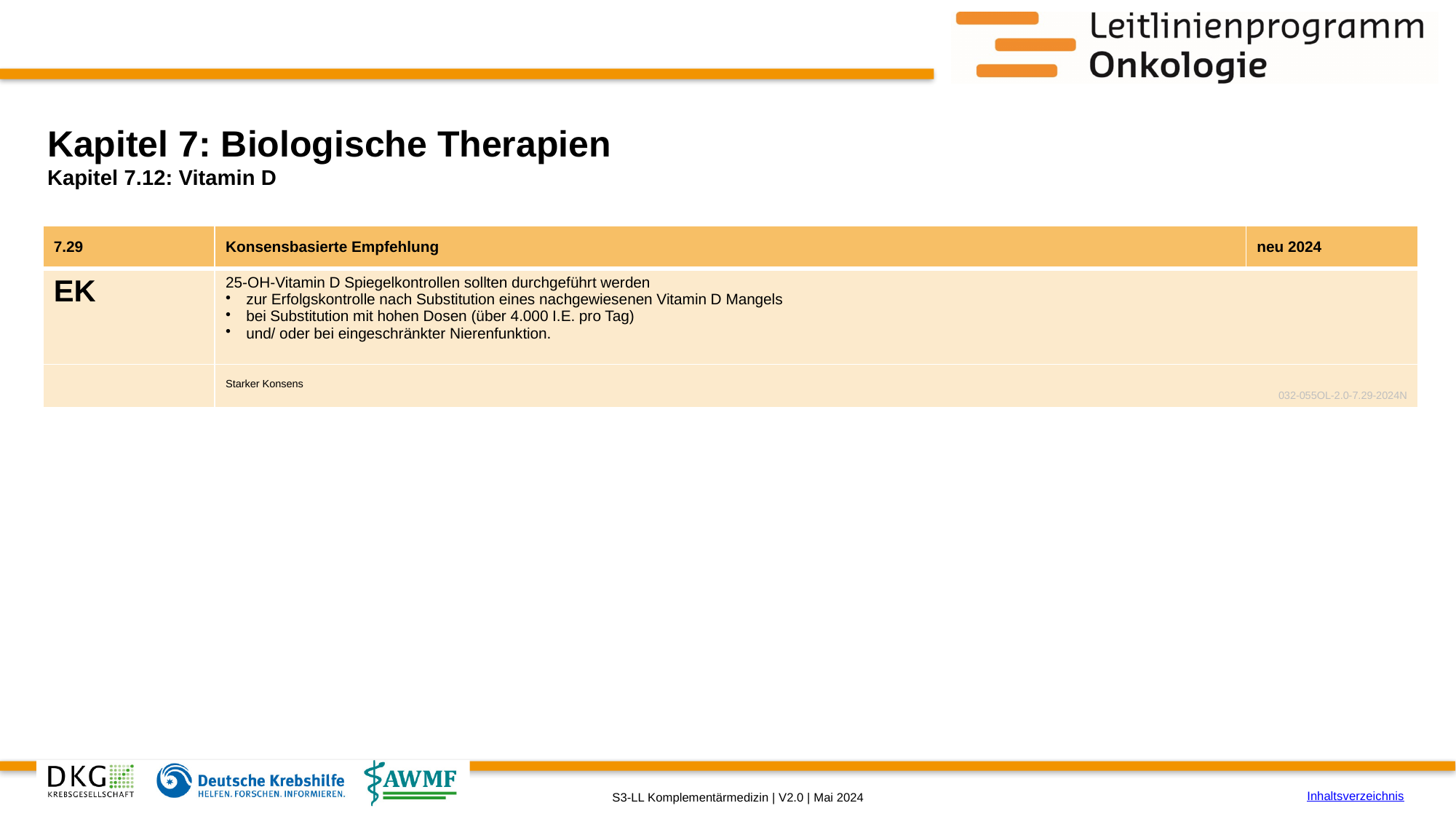

# Kapitel 7: Biologische Therapien
Kapitel 7.12: Vitamin D
| 7.29 | Konsensbasierte Empfehlung | neu 2024 |
| --- | --- | --- |
| EK | 25-OH-Vitamin D Spiegelkontrollen sollten durchgeführt werden zur Erfolgskontrolle nach Substitution eines nachgewiesenen Vitamin D Mangels bei Substitution mit hohen Dosen (über 4.000 I.E. pro Tag) und/ oder bei eingeschränkter Nierenfunktion. |  |
|  | Starker Konsens 032-055OL-2.0-7.29-2024N |  |
Inhaltsverzeichnis
S3-LL Komplementärmedizin | V2.0 | Mai 2024